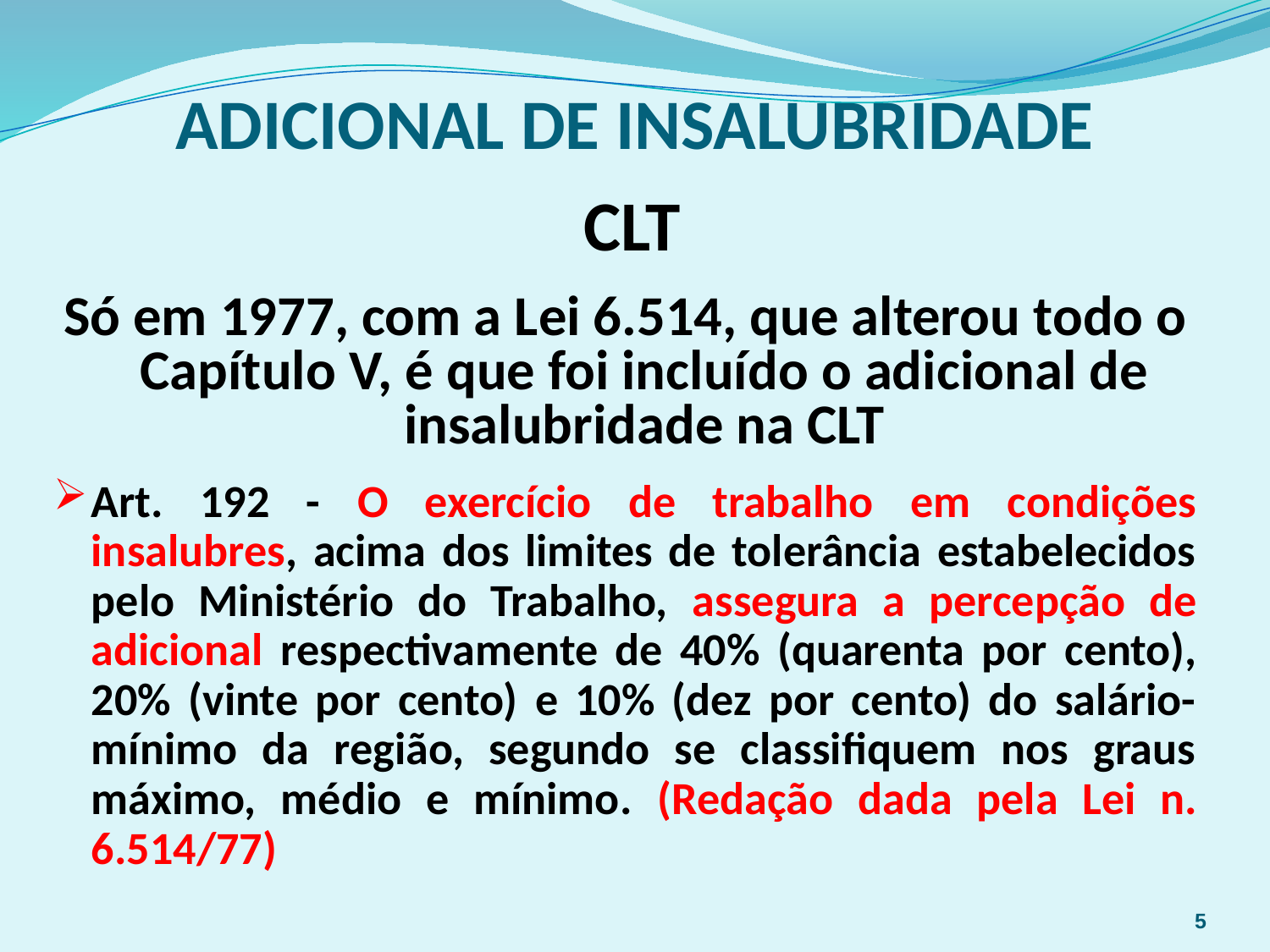

# ADICIONAL DE INSALUBRIDADE
 CLT
Só em 1977, com a Lei 6.514, que alterou todo o Capítulo V, é que foi incluído o adicional de insalubridade na CLT
Art. 192 - O exercício de trabalho em condições insalubres, acima dos limites de tolerância estabelecidos pelo Ministério do Trabalho, assegura a percepção de adicional respectivamente de 40% (quarenta por cento), 20% (vinte por cento) e 10% (dez por cento) do salário-mínimo da região, segundo se classifiquem nos graus máximo, médio e mínimo. (Redação dada pela Lei n. 6.514/77)
5